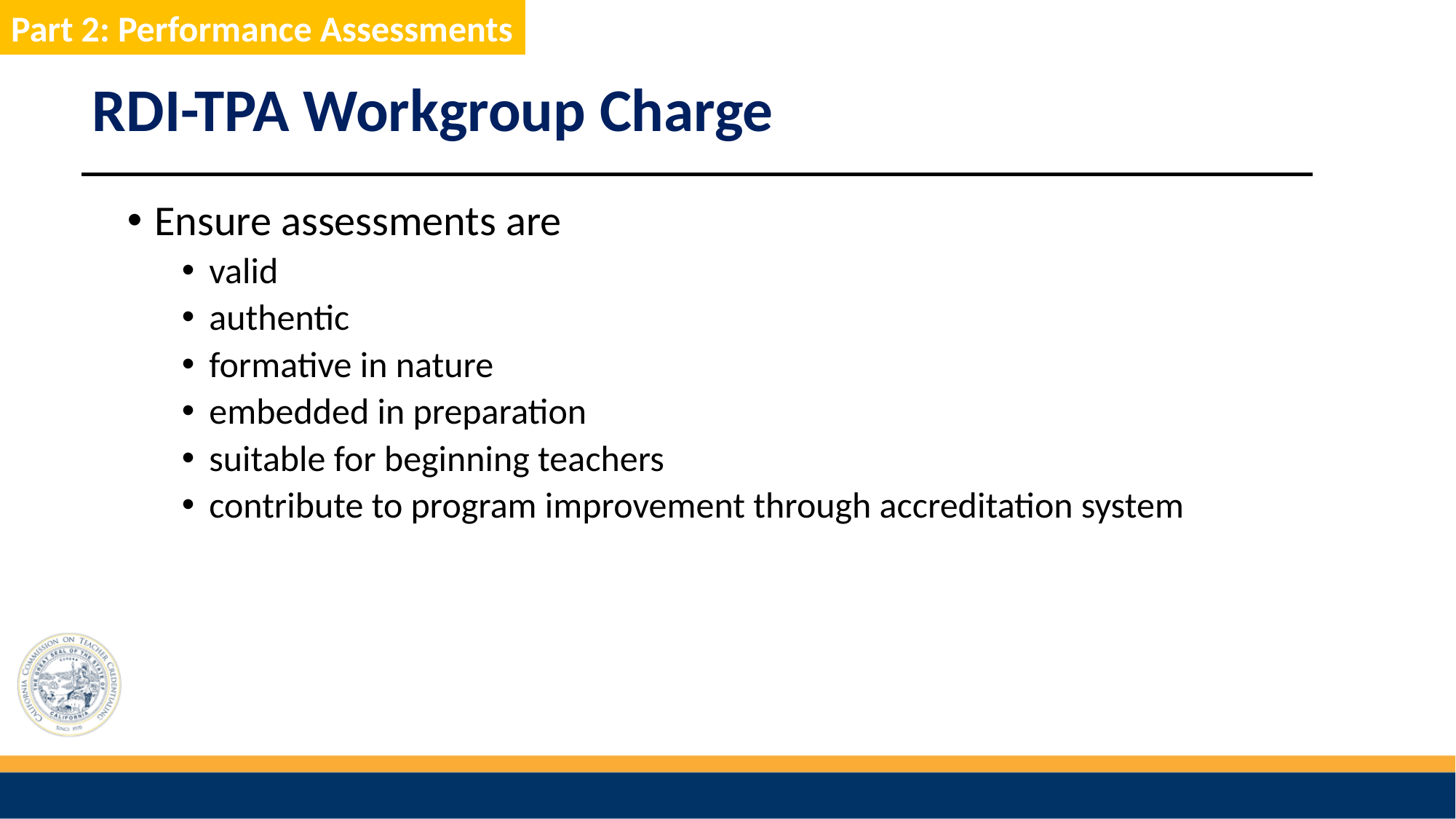

Part 2: SMR Revisions
Part 2: Performance Assessments
RDI-TPA Workgroup Charge
Ensure assessments are
valid
authentic
formative in nature
embedded in preparation
suitable for beginning teachers
contribute to program improvement through accreditation system